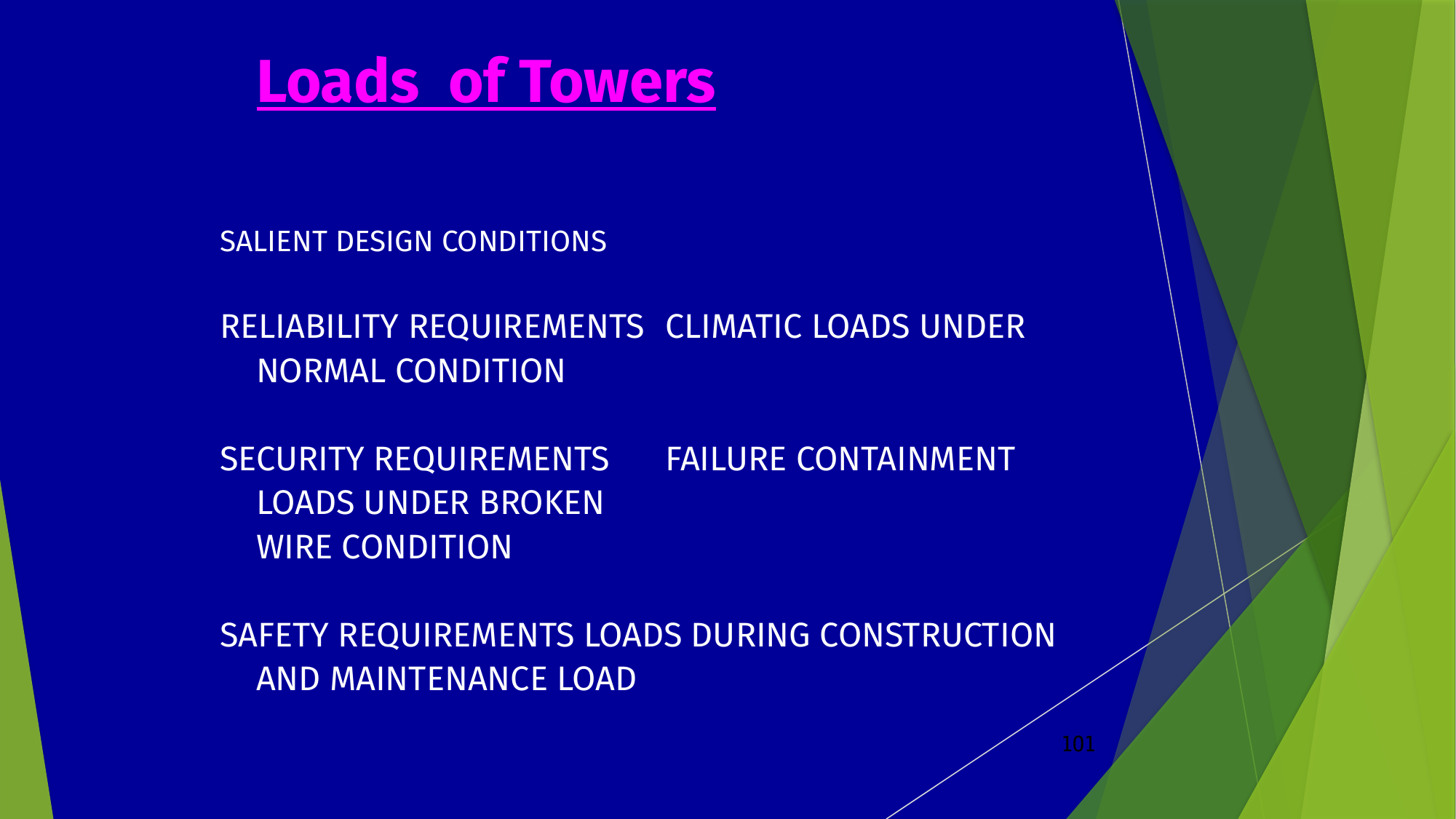

# Loads  of Towers

SALIENT DESIGN CONDITIONS

RELIABILITY REQUIREMENTS		CLIMATIC LOADS UNDER
											NORMAL CONDITION

SECURITY REQUIREMENTS		FAILURE CONTAINMENT
											LOADS UNDER BROKEN
											WIRE CONDITION

SAFETY REQUIREMENTS		LOADS DURING CONSTRUCTION
										AND MAINTENANCE LOAD

101